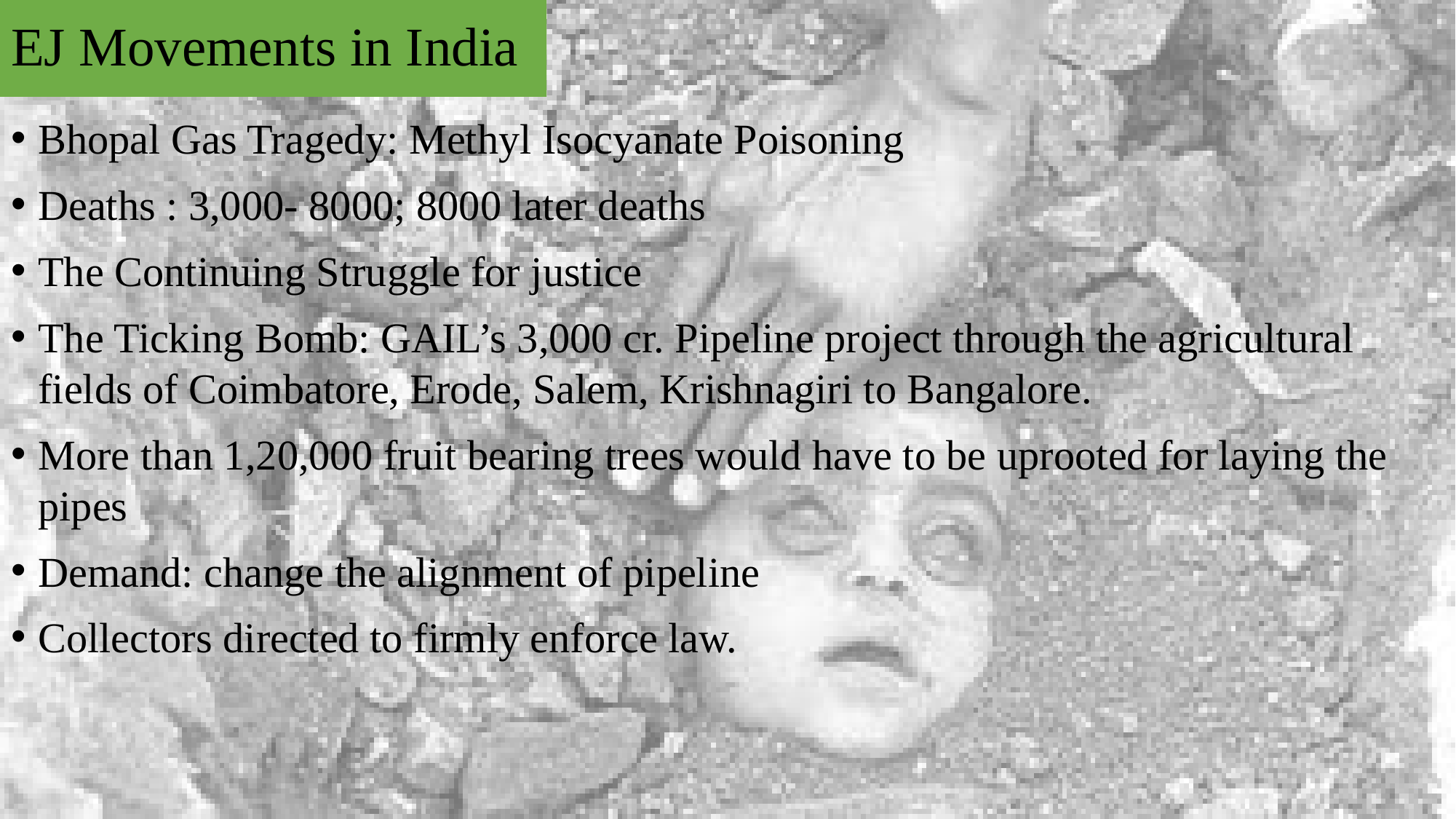

# EJ Movements in India
Bhopal Gas Tragedy: Methyl Isocyanate Poisoning
Deaths : 3,000- 8000; 8000 later deaths
The Continuing Struggle for justice
The Ticking Bomb: GAIL’s 3,000 cr. Pipeline project through the agricultural fields of Coimbatore, Erode, Salem, Krishnagiri to Bangalore.
More than 1,20,000 fruit bearing trees would have to be uprooted for laying the pipes
Demand: change the alignment of pipeline
Collectors directed to firmly enforce law.